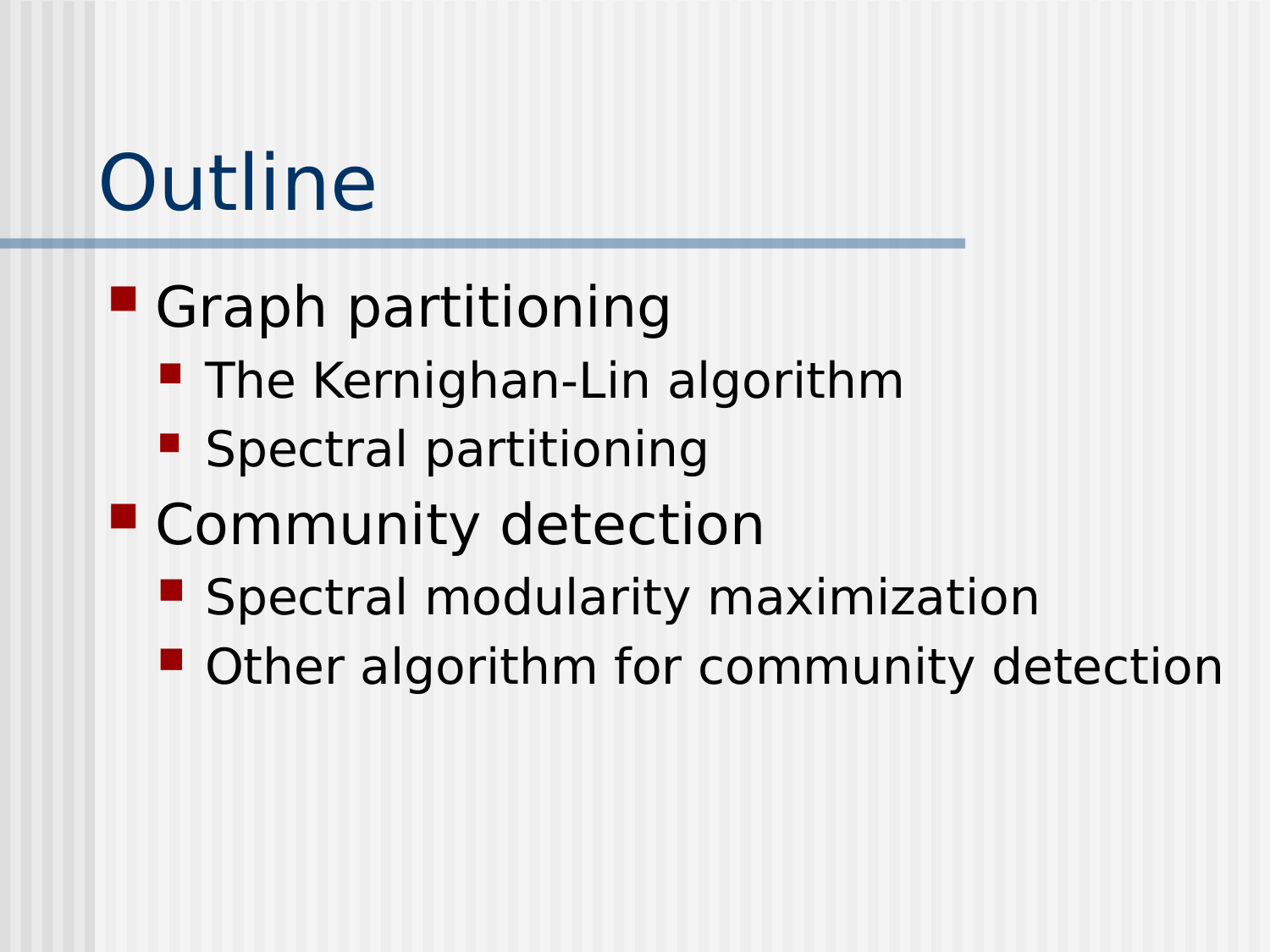

Outline
Graph partitioning
The Kernighan-Lin algorithm
Spectral partitioning
Community detection
Spectral modularity maximization
Other algorithm for community detection